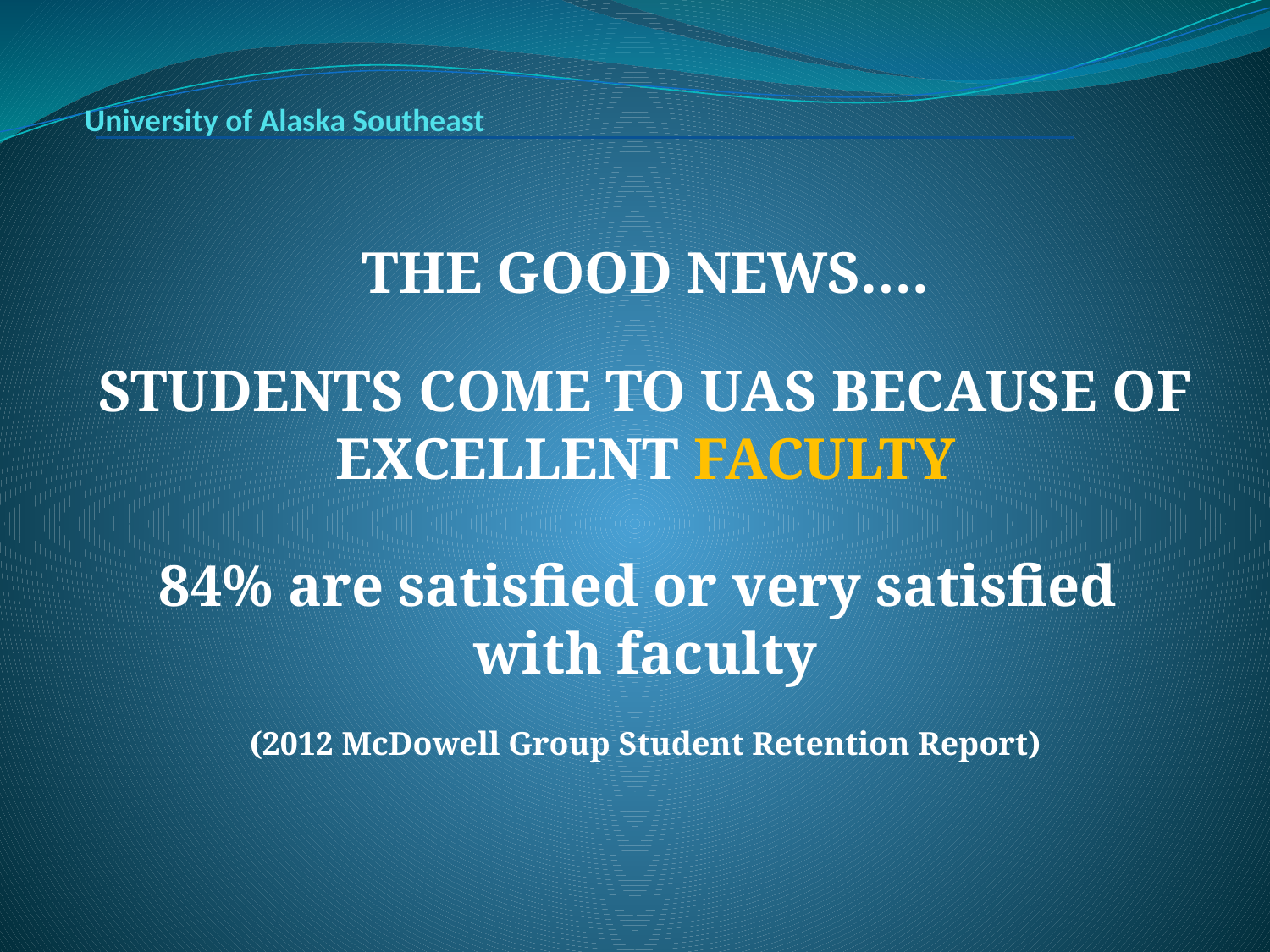

# University of Alaska Southeast

THE GOOD NEWS….

STUDENTS COME TO UAS BECAUSE OF EXCELLENT FACULTY

84% are satisfied or very satisfied
with faculty

(2012 McDowell Group Student Retention Report)